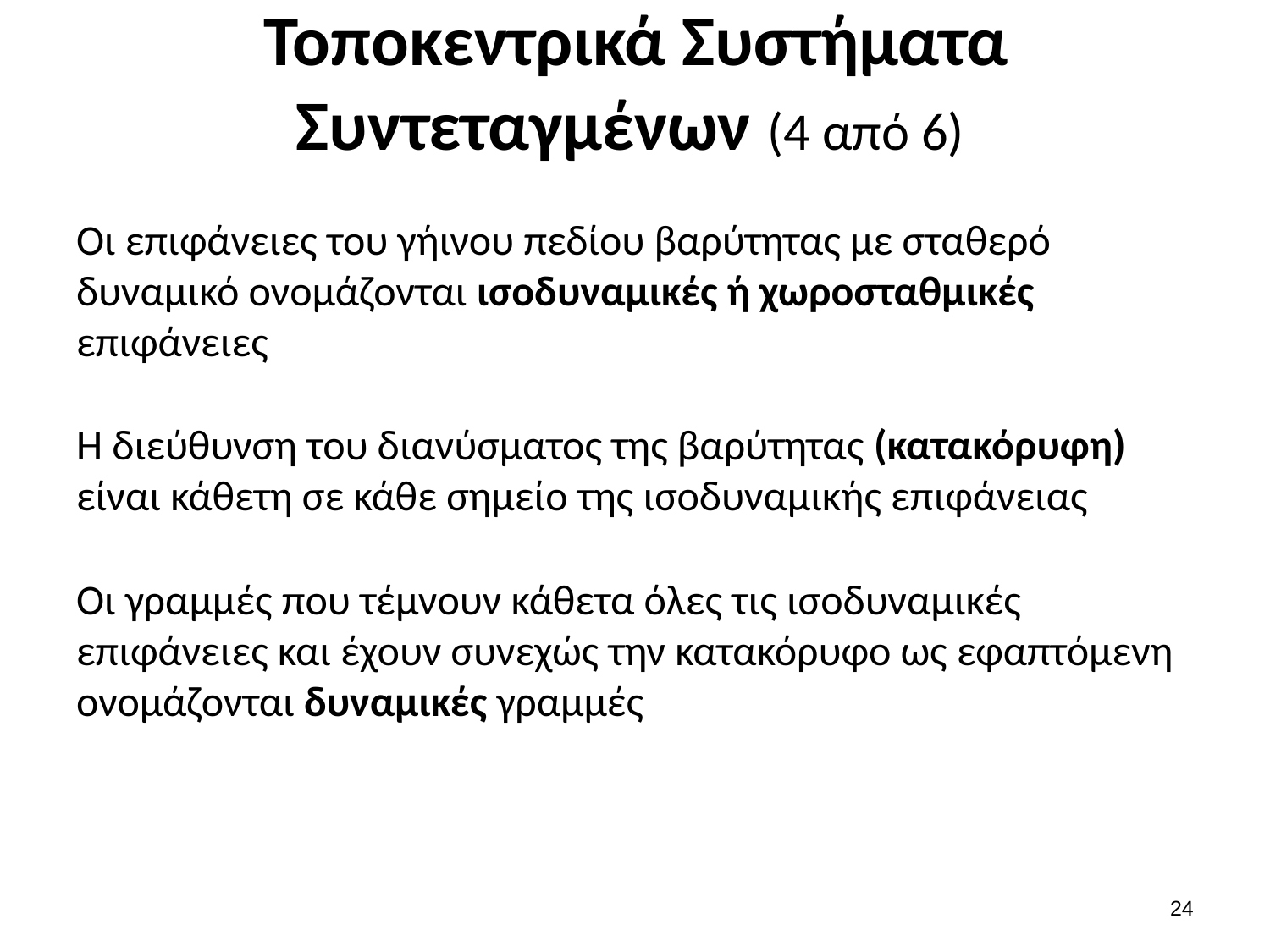

# Τοποκεντρικά Συστήματα Συντεταγμένων (4 από 6)
Οι επιφάνειες του γήινου πεδίου βαρύτητας με σταθερό δυναμικό ονομάζονται ισοδυναμικές ή χωροσταθμικές επιφάνειες
Η διεύθυνση του διανύσματος της βαρύτητας (κατακόρυφη) είναι κάθετη σε κάθε σημείο της ισοδυναμικής επιφάνειας
Οι γραμμές που τέμνουν κάθετα όλες τις ισοδυναμικές επιφάνειες και έχουν συνεχώς την κατακόρυφο ως εφαπτόμενη ονομάζονται δυναμικές γραμμές

24